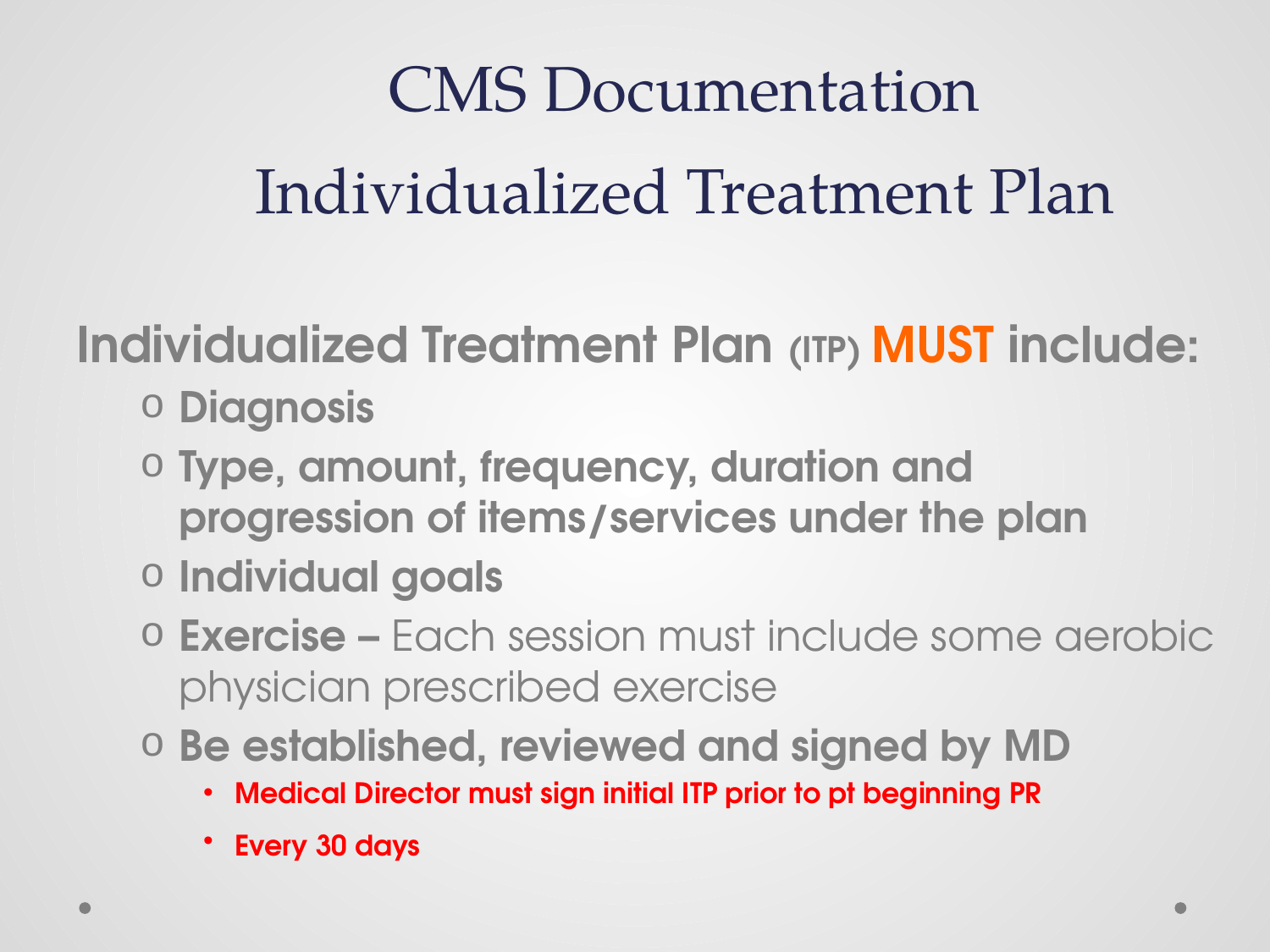

CMS Documentation
Individualized Treatment Plan
Individualized Treatment Plan (ITP) MUST include:
Diagnosis
Type, amount, frequency, duration and progression of items/services under the plan
Individual goals
Exercise – Each session must include some aerobic physician prescribed exercise
Be established, reviewed and signed by MD
Medical Director must sign initial ITP prior to pt beginning PR
Every 30 days